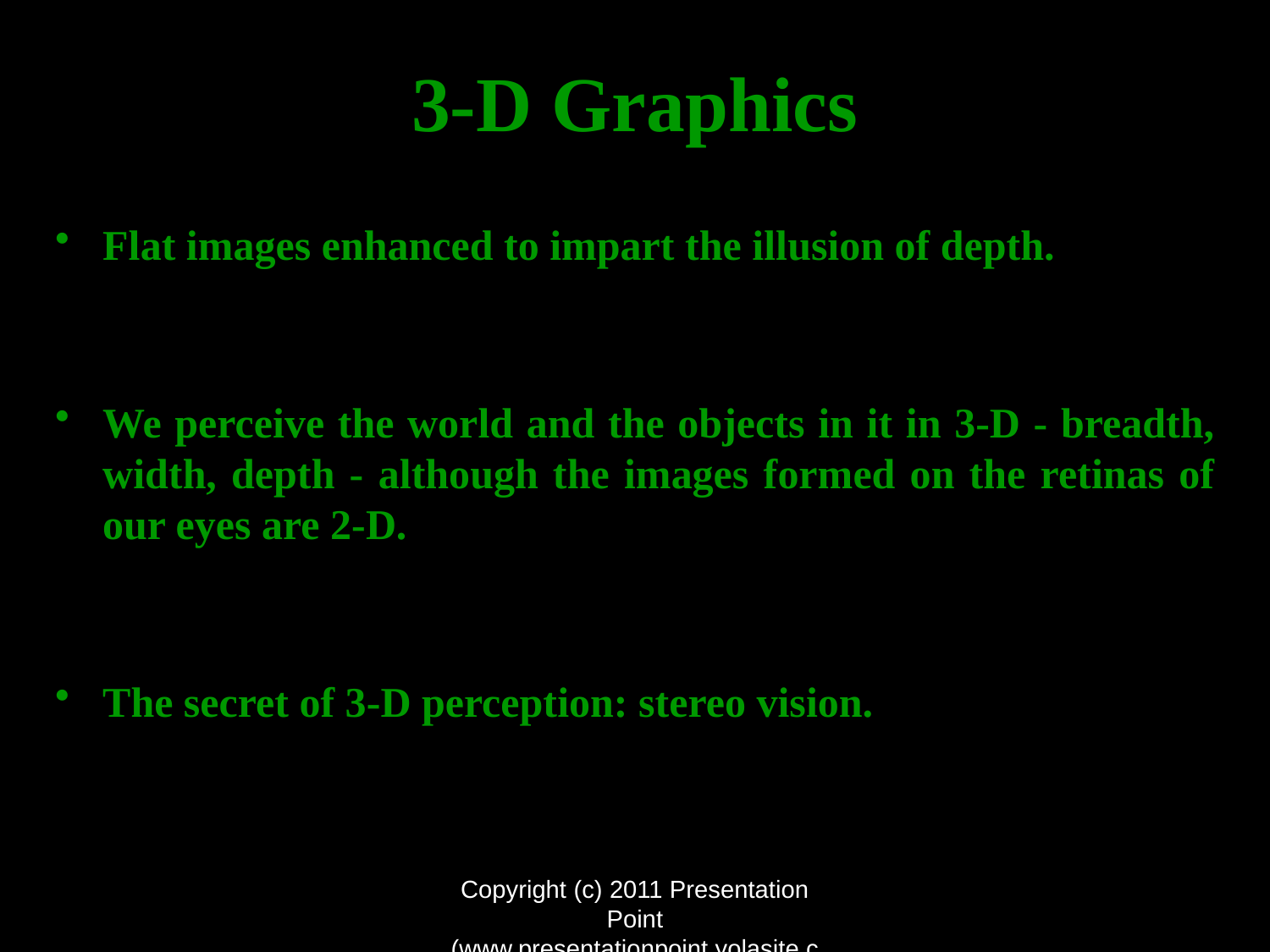

# 3-D Graphics
Flat images enhanced to impart the illusion of depth.

We perceive the world and the objects in it in 3-D - breadth, width, depth - although the images formed on the retinas of our eyes are 2-D.

The secret of 3-D perception: stereo vision.
Copyright (c) 2011 Presentation Point (www.presentationpoint.yolasite.com)